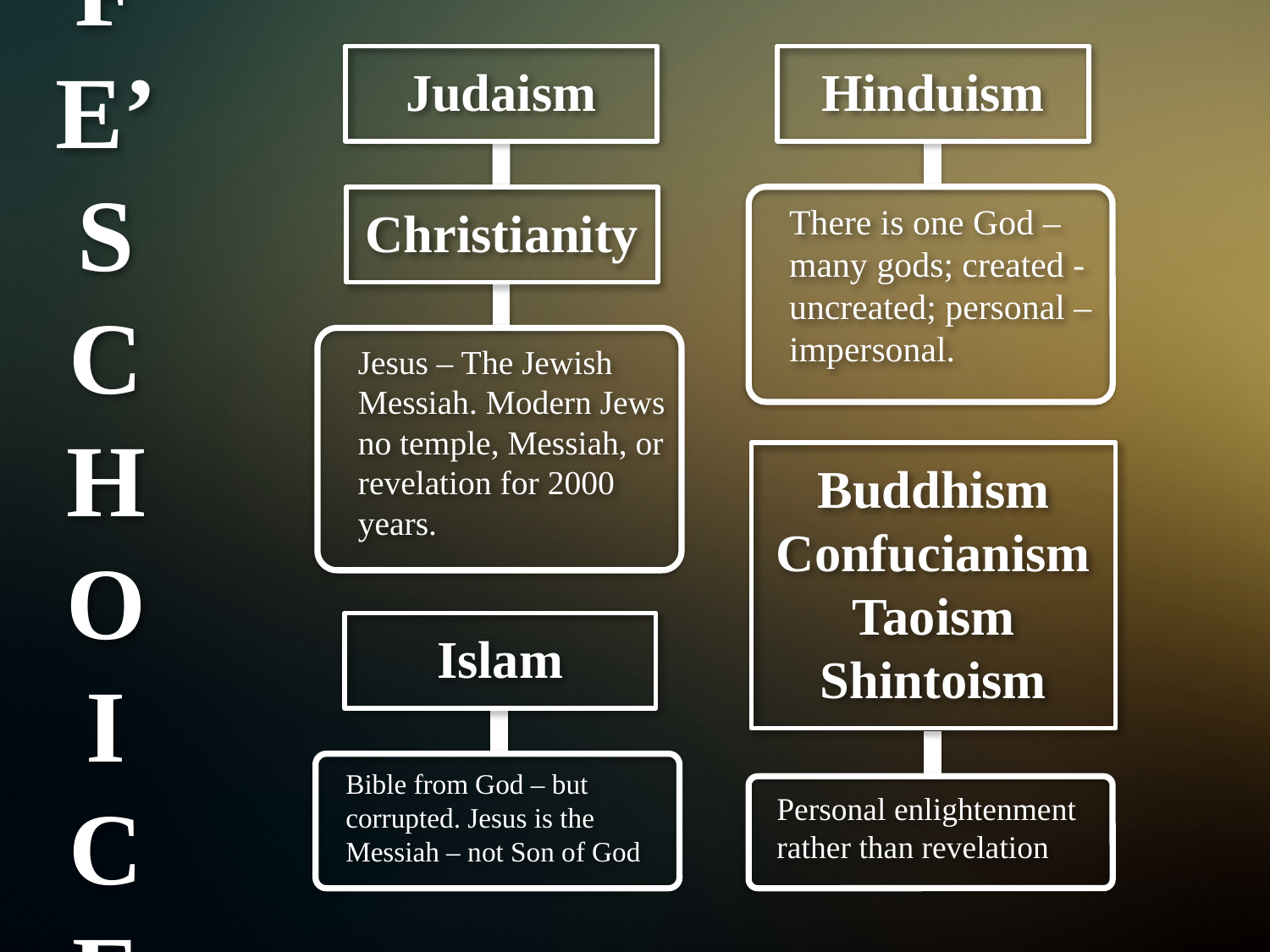

# LIFE’S CHOICES
Judaism
Hinduism
Christianity

There is one God – many gods; created - uncreated; personal – impersonal.

Jesus – The Jewish Messiah. Modern Jews no temple, Messiah, or revelation for 2000 years.
Buddhism
Confucianism
Taoism
Shintoism
Islam
Bible from God – but corrupted. Jesus is the Messiah – not Son of God

Personal enlightenment rather than revelation